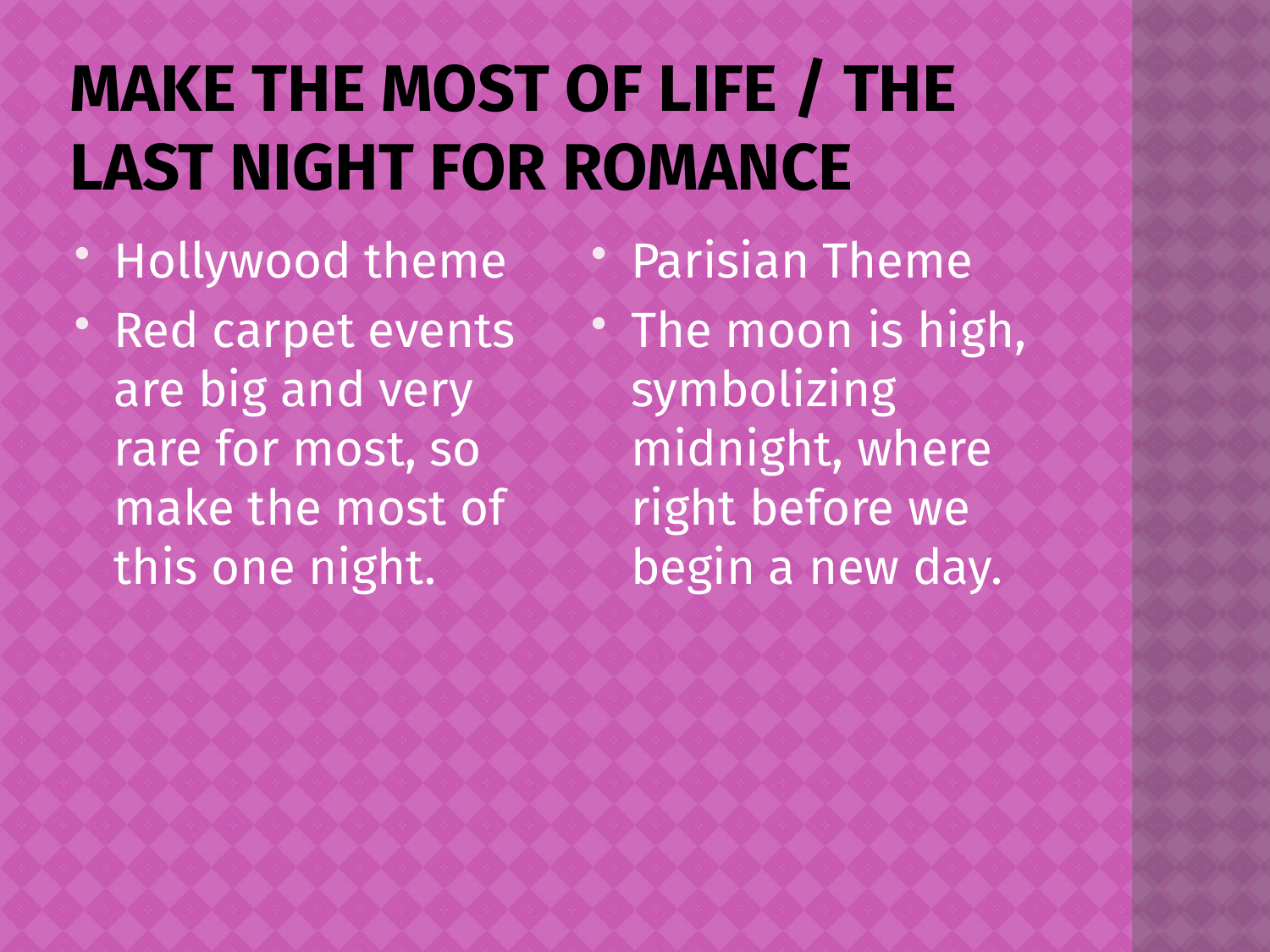

# Make the most of life / The last night for romance
Hollywood theme
Red carpet events are big and very rare for most, so make the most of this one night.

Parisian Theme
The moon is high, symbolizing midnight, where right before we begin a new day.